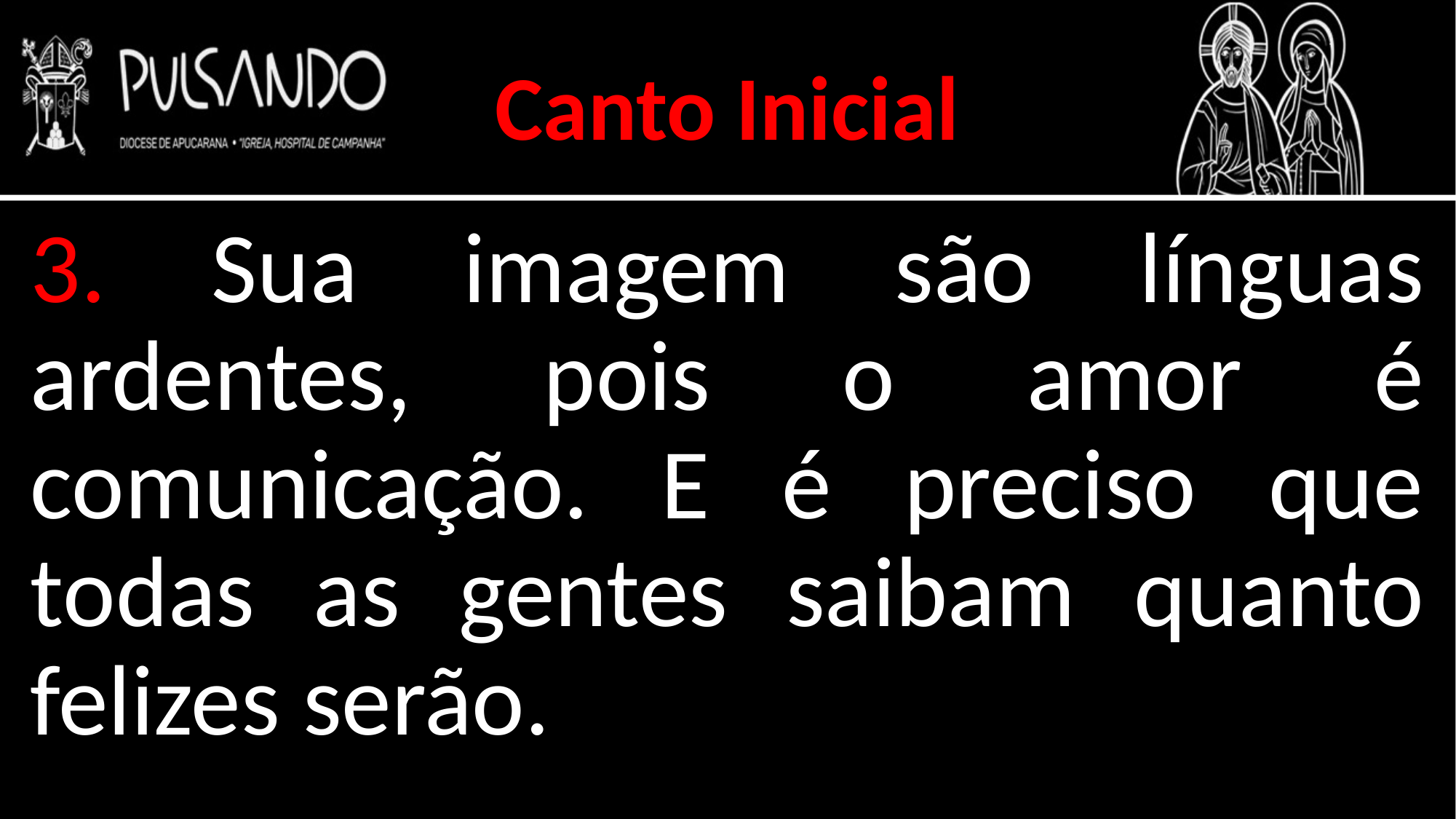

Canto Inicial
3. Sua imagem são línguas ardentes, pois o amor é comunicação. E é preciso que todas as gentes saibam quanto felizes serão.